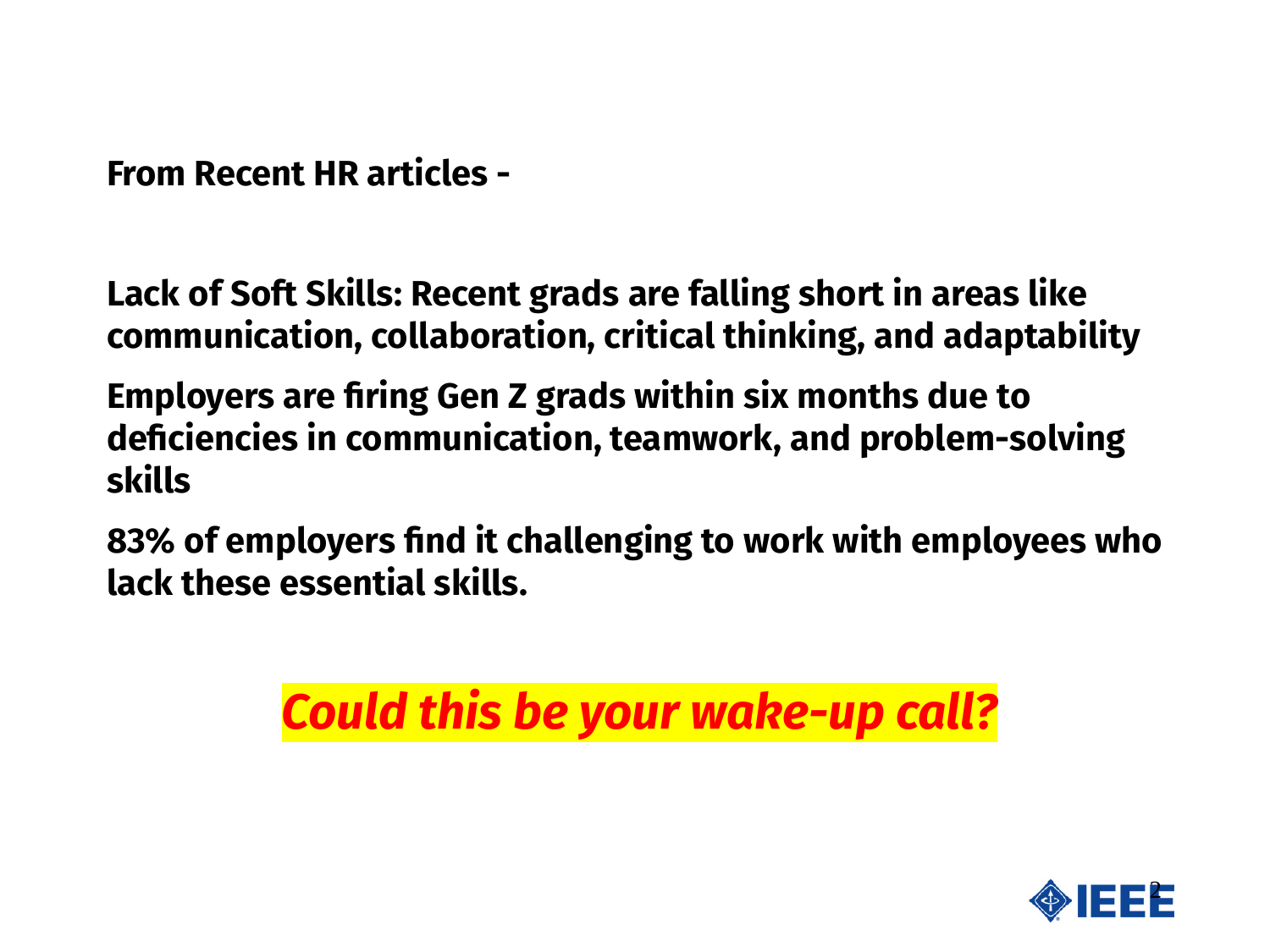

From Recent HR articles -

Lack of Soft Skills: Recent grads are falling short in areas like communication, collaboration, critical thinking, and adaptability
Employers are firing Gen Z grads within six months due to deficiencies in communication, teamwork, and problem-solving skills
83% of employers find it challenging to work with employees who lack these essential skills.

Could this be your wake-up call?

2